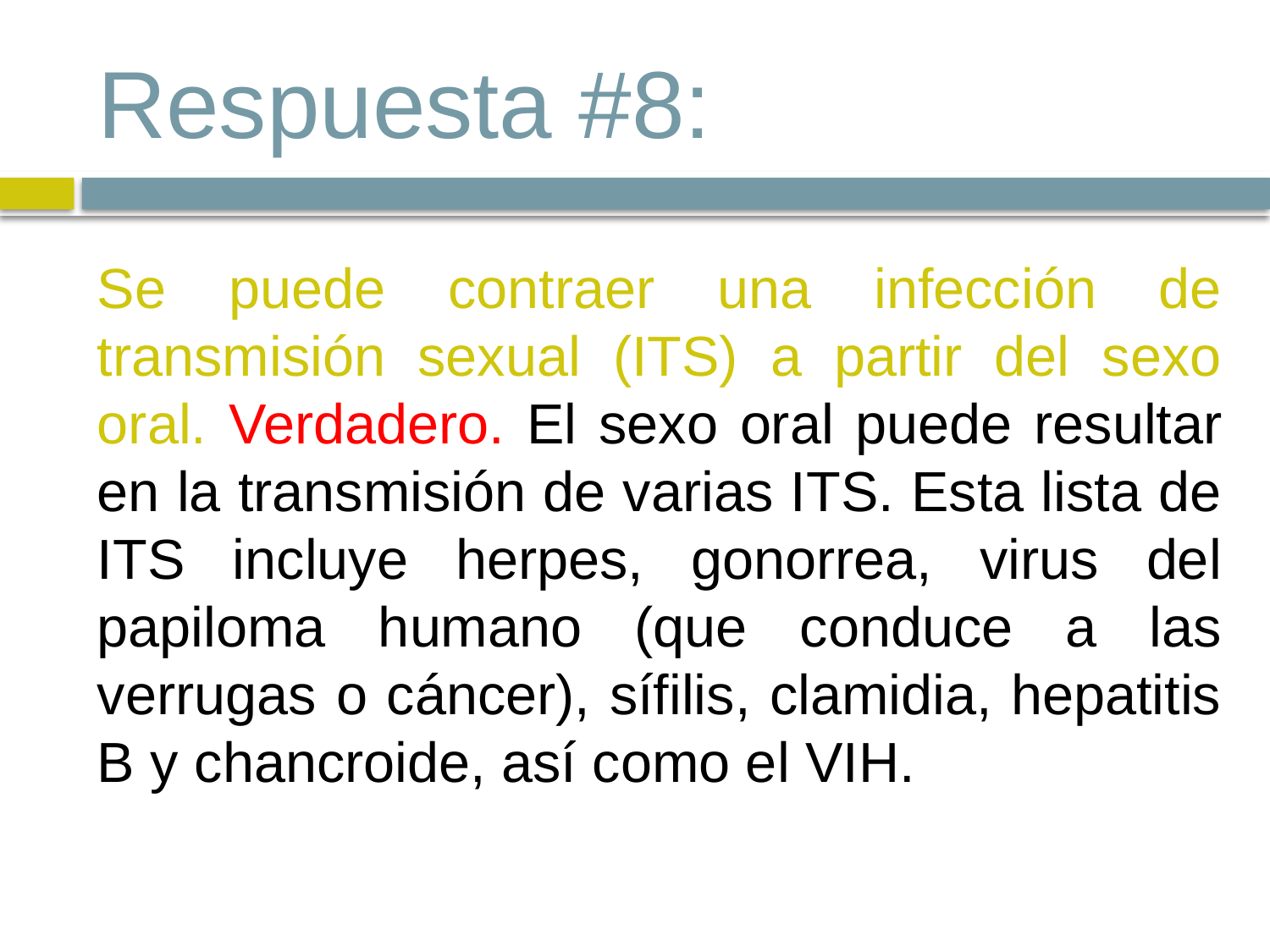

# Respuesta #8:
Se puede contraer una infección de transmisión sexual (ITS) a partir del sexo oral. Verdadero. El sexo oral puede resultar en la transmisión de varias ITS. Esta lista de ITS incluye herpes, gonorrea, virus del papiloma humano (que conduce a las verrugas o cáncer), sífilis, clamidia, hepatitis B y chancroide, así como el VIH.